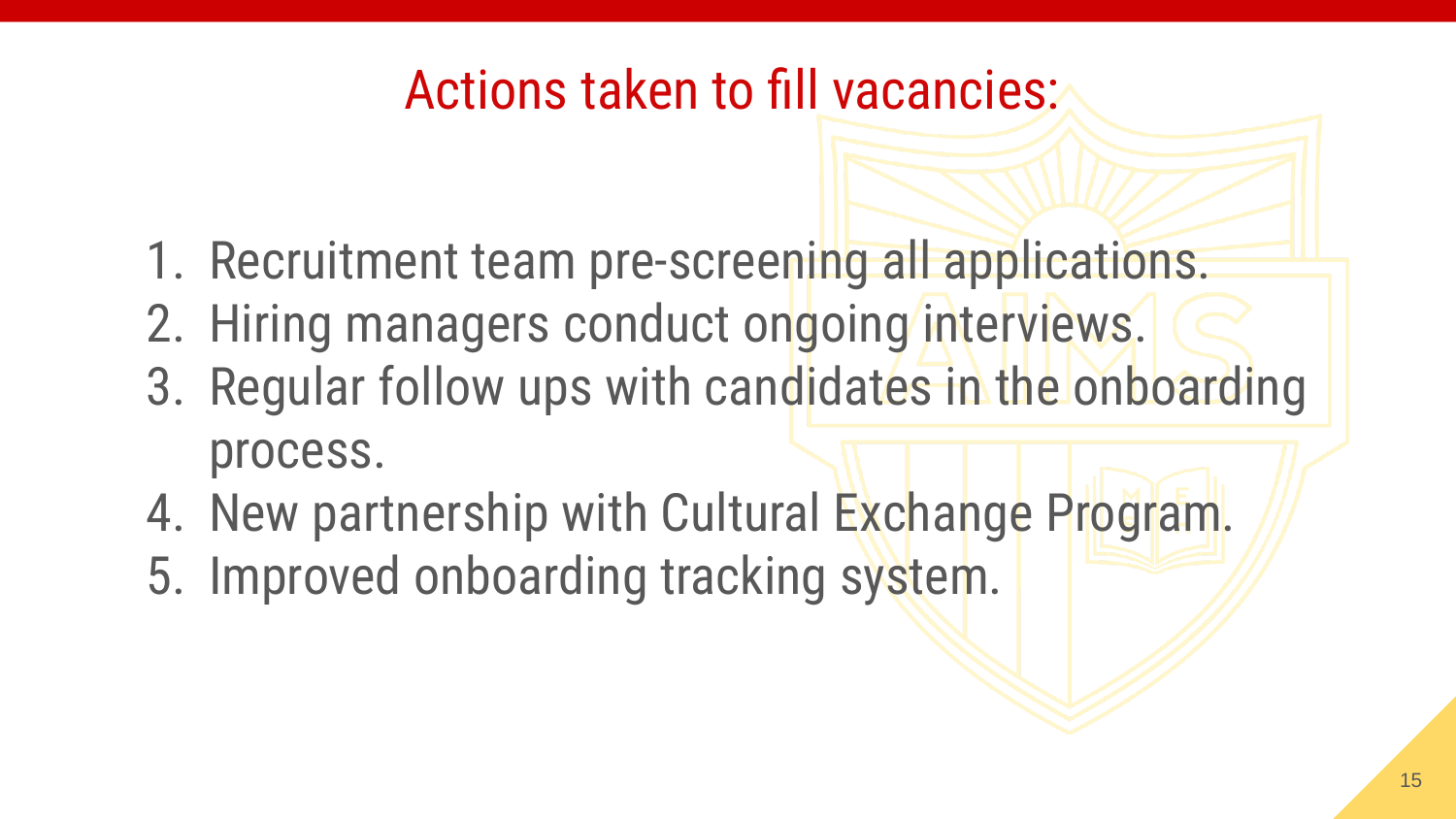

Actions taken to fill vacancies:
Recruitment team pre-screening all applications.
Hiring managers conduct ongoing interviews.
Regular follow ups with candidates in the onboarding process.
New partnership with Cultural Exchange Program.
Improved onboarding tracking system.
15